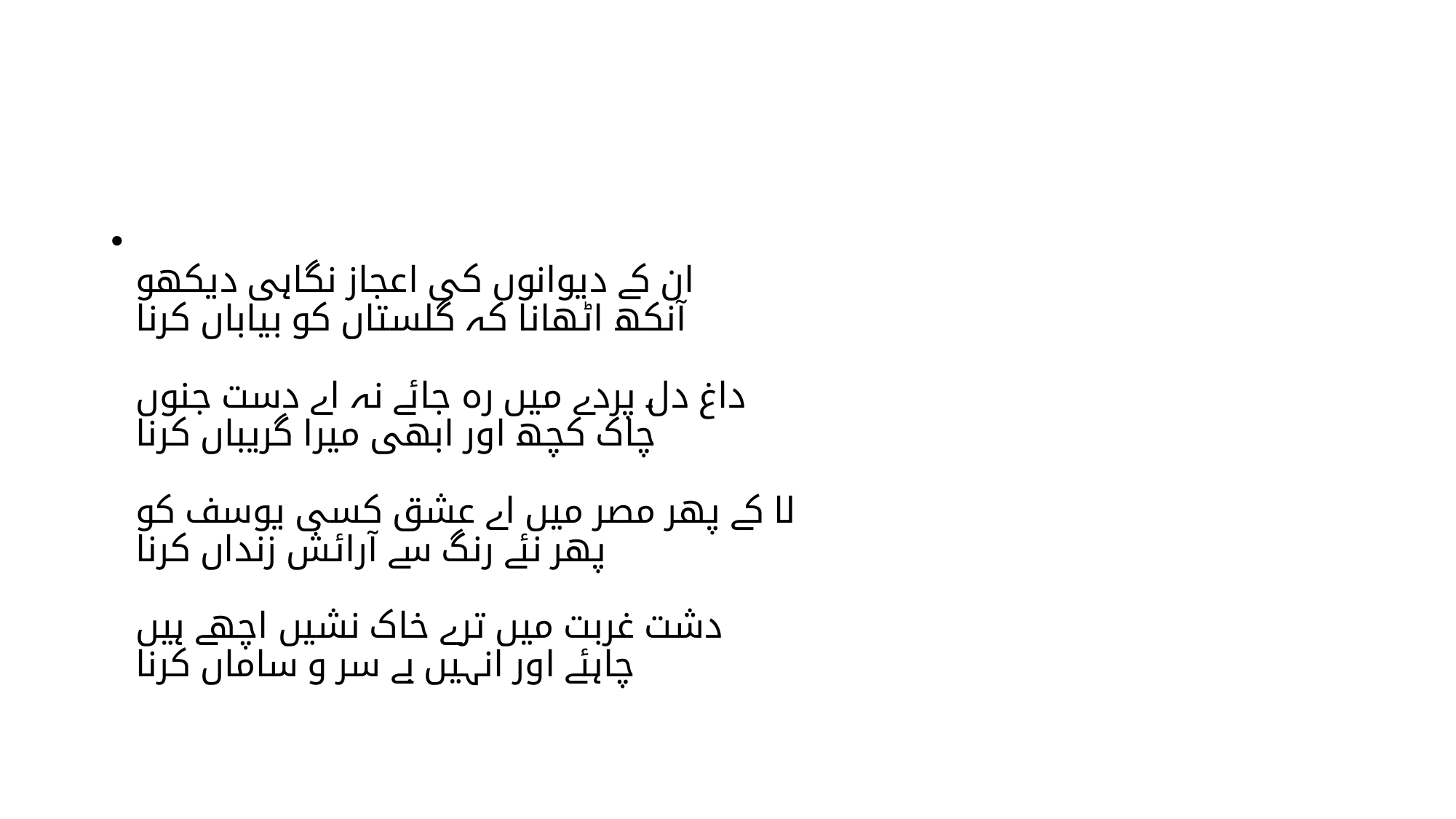

#
ان کے دیوانوں کی اعجاز نگاہی دیکھو
آنکھ اٹھانا کہ گلستاں کو بیاباں کرنا
داغ دل پردے میں رہ جائے نہ اے دست جنوں
چاک کچھ اور ابھی میرا گریباں کرنا
لا کے پھر مصر میں اے عشق کسی یوسف کو
پھر نئے رنگ سے آرائش زنداں کرنا
دشت غربت میں ترے خاک نشیں اچھے ہیں
چاہئے اور انہیں بے سر و ساماں کرنا